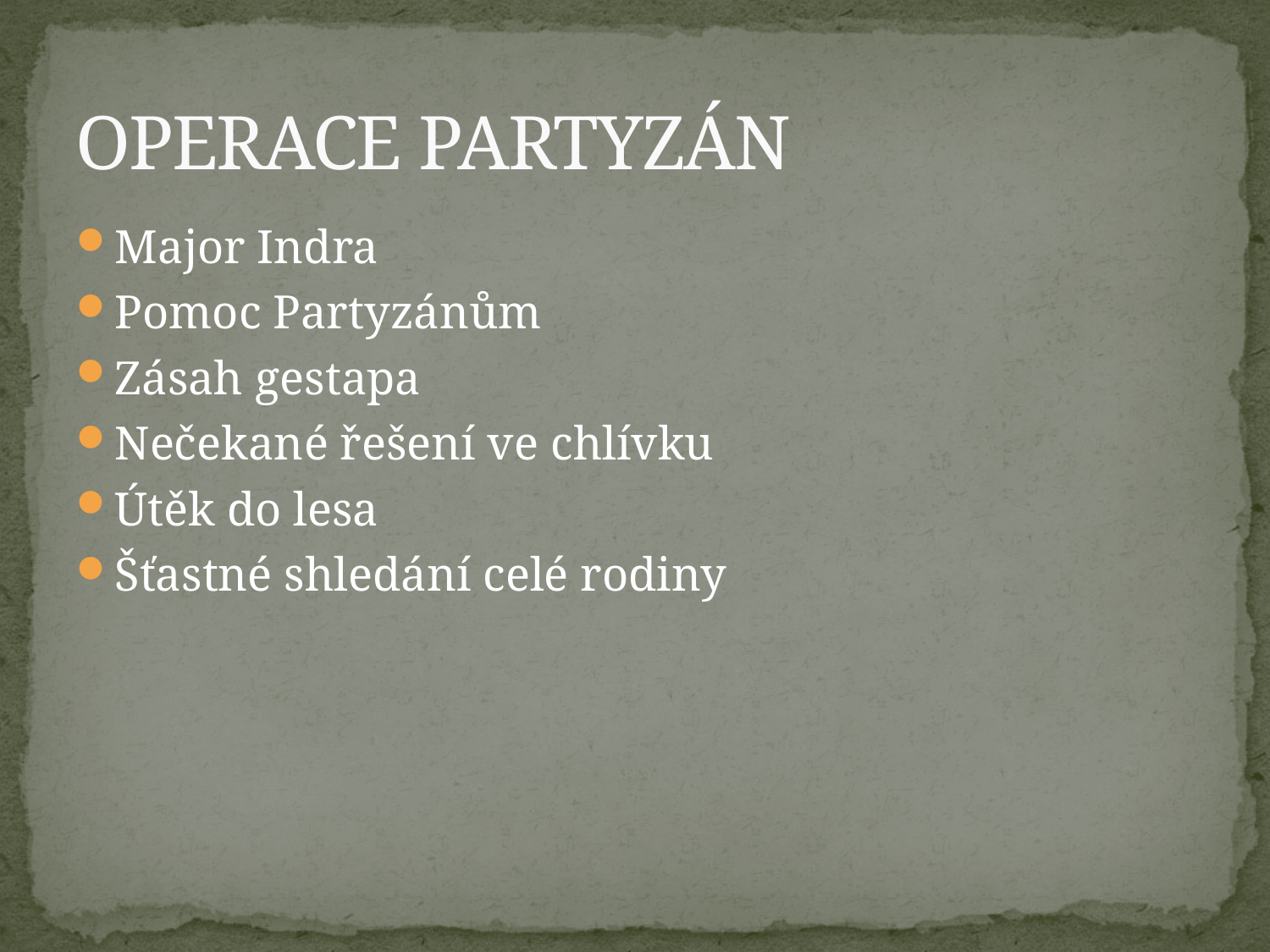

# OPERACE PARTYZÁN
Major Indra
Pomoc Partyzánům
Zásah gestapa
Nečekané řešení ve chlívku
Útěk do lesa
Šťastné shledání celé rodiny